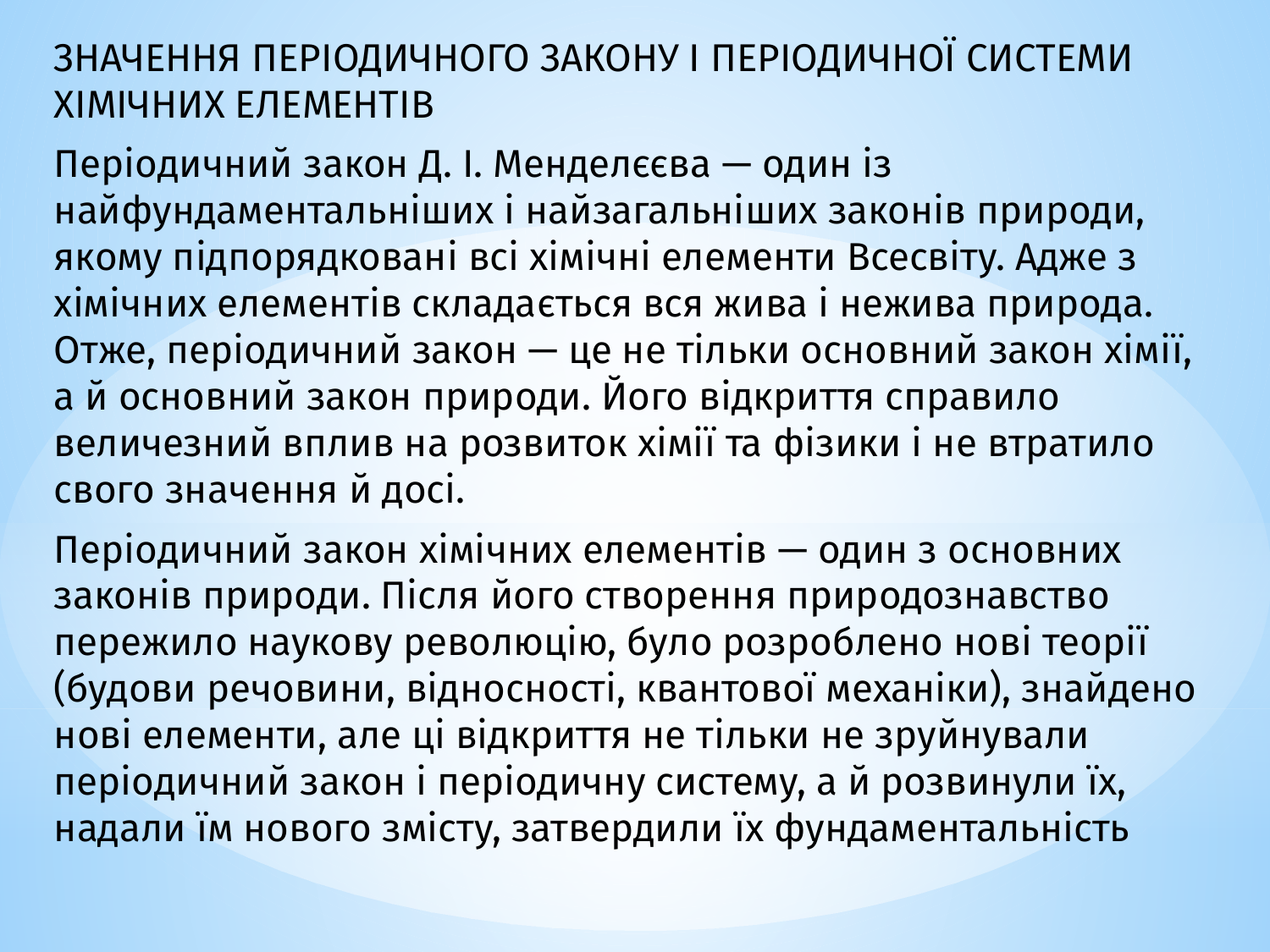

ЗНАЧЕННЯ ПЕРІОДИЧНОГО ЗАКОНУ І ПЕРІОДИЧНОЇ СИСТЕМИ ХІМІЧНИХ ЕЛЕМЕНТІВ
Періодичний закон Д. І. Менделєєва — один із найфундаментальніших і найзагальніших законів природи, якому підпорядковані всі хімічні елементи Всесвіту. Адже з хімічних елементів складається вся жива і нежива природа. Отже, періодичний закон — це не тільки основний закон хімії, а й основний закон природи. Його відкриття справило величезний вплив на розвиток хімії та фізики і не втратило свого значення й досі.
Періодичний закон хімічних елементів — один з основних законів природи. Після його створення природознавство пережило наукову революцію, було розроблено нові теорії (будови речовини, відносності, квантової механіки), знайдено нові елементи, але ці відкриття не тільки не зруйнували періодичний закон і періодичну систему, а й розвинули їх, надали їм нового змісту, затвердили їх фундаментальність